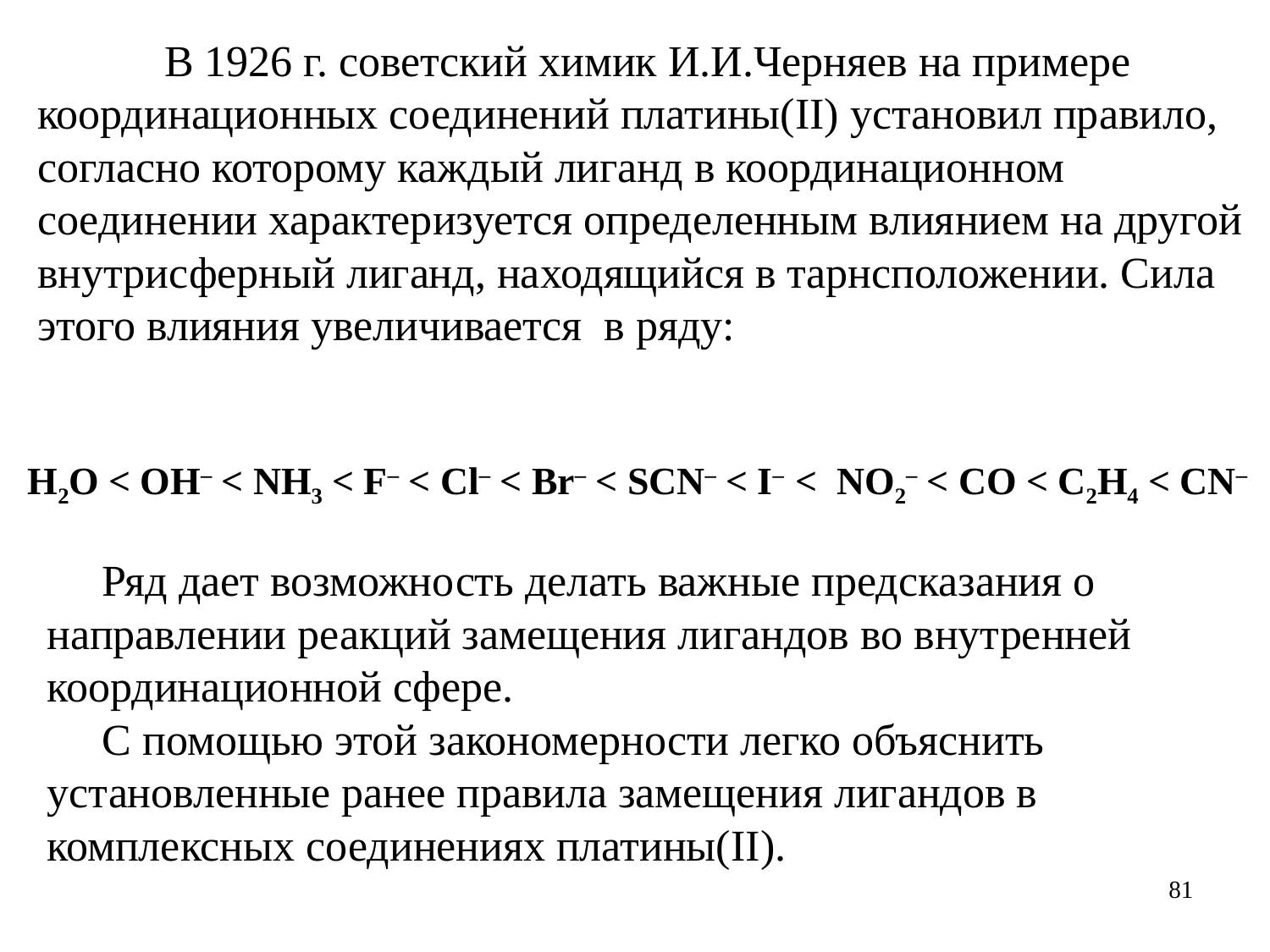

В 1926 г. советский химик И.И.Черняев на примере координационных соединений платины(II) установил правило, согласно которому каждый лиганд в координационном соединении характеризуется определенным влиянием на другой внутрисферный лиганд, находящийся в тарнсположении. Сила этого влияния увеличивается  в ряду:
H2O < OH– < NH3 < F– < Cl– < Br– < SCN– < I–  <  NO2– < CO < C2H4 < CN–
     Ряд дает возможность делать важные предсказания о направлении реакций замещения лигандов во внутренней координационной сфере.
     С помощью этой закономерности легко объяснить установленные ранее правила замещения лигандов в комплексных соединениях платины(II).
81